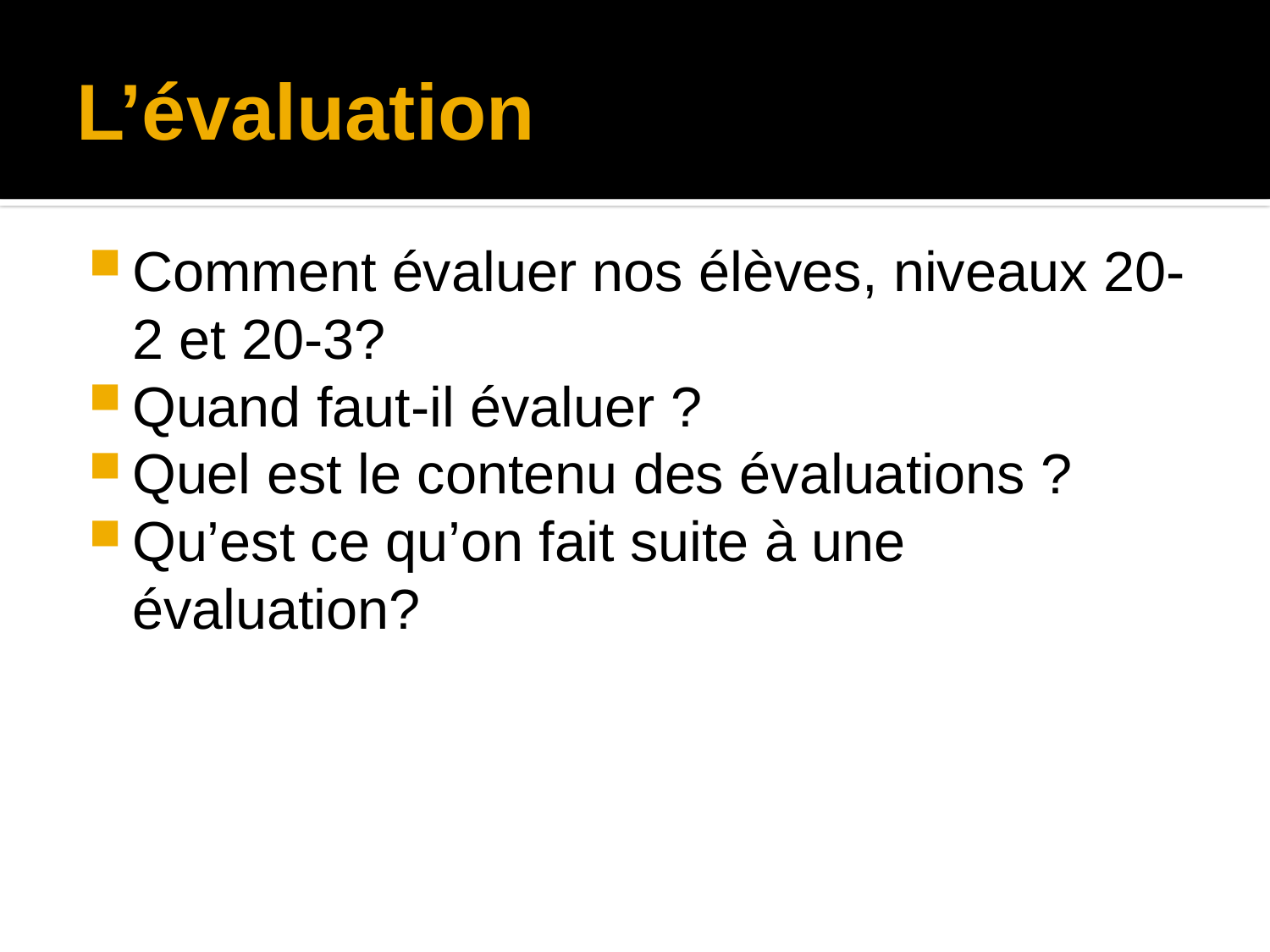

# L’évaluation
Comment évaluer nos élèves, niveaux 20-2 et 20-3?
Quand faut-il évaluer ?
Quel est le contenu des évaluations ?
Qu’est ce qu’on fait suite à une évaluation?